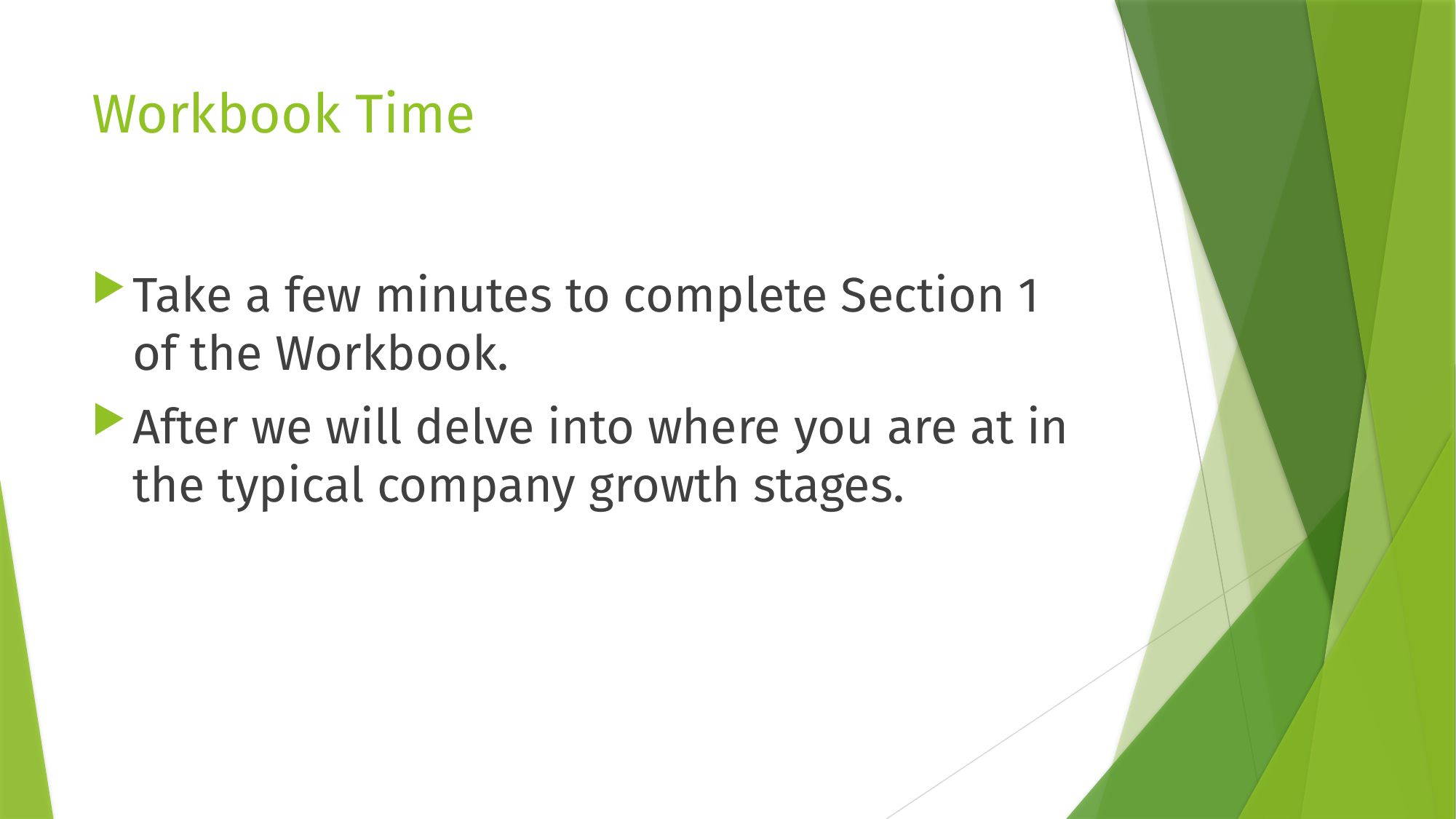

# Workbook Time
Take a few minutes to complete Section 1 of the Workbook.
After we will delve into where you are at in the typical company growth stages.